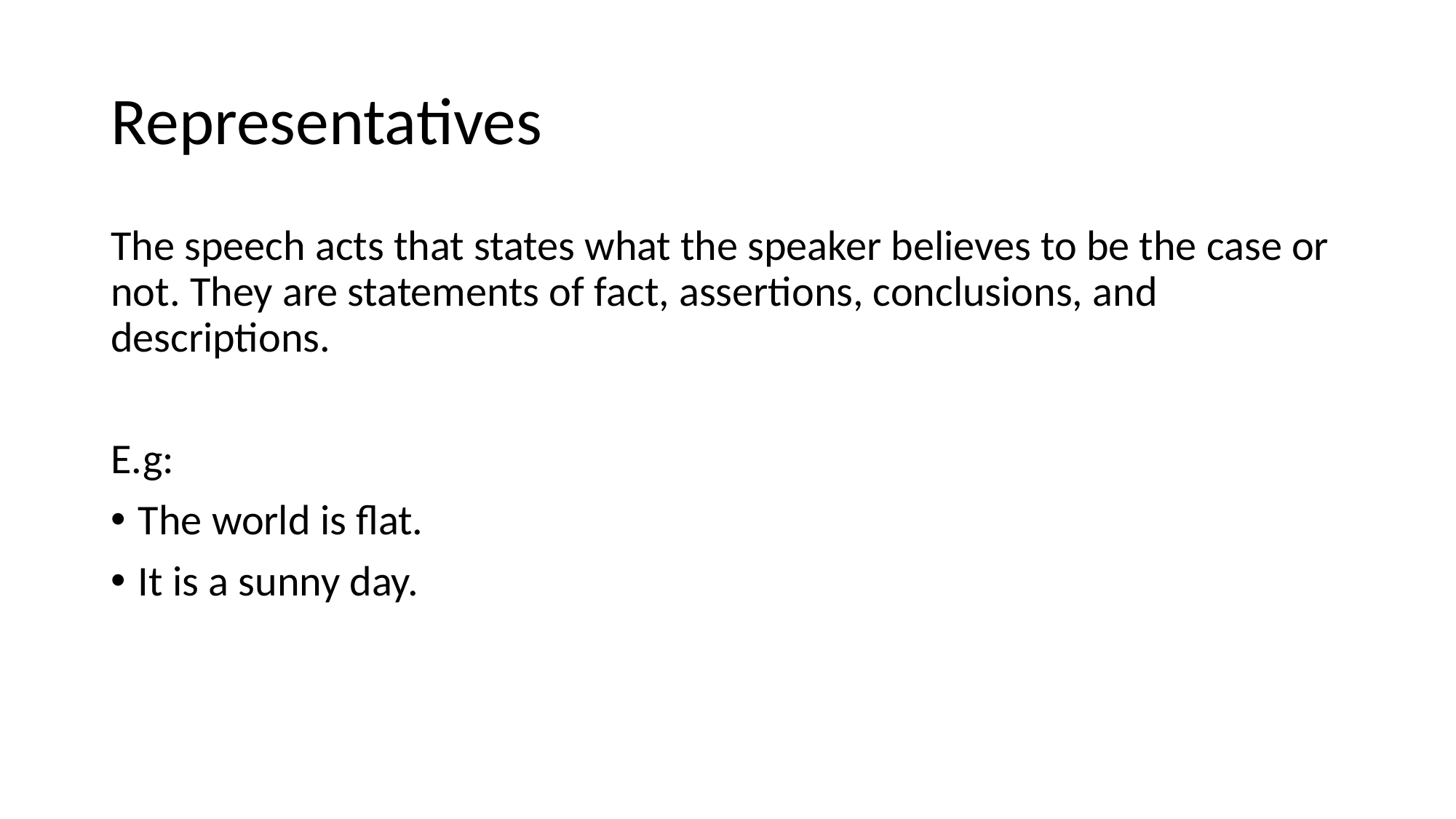

# Representatives
The speech acts that states what the speaker believes to be the case or not. They are statements of fact, assertions, conclusions, and descriptions.

E.g:
The world is flat.
It is a sunny day.